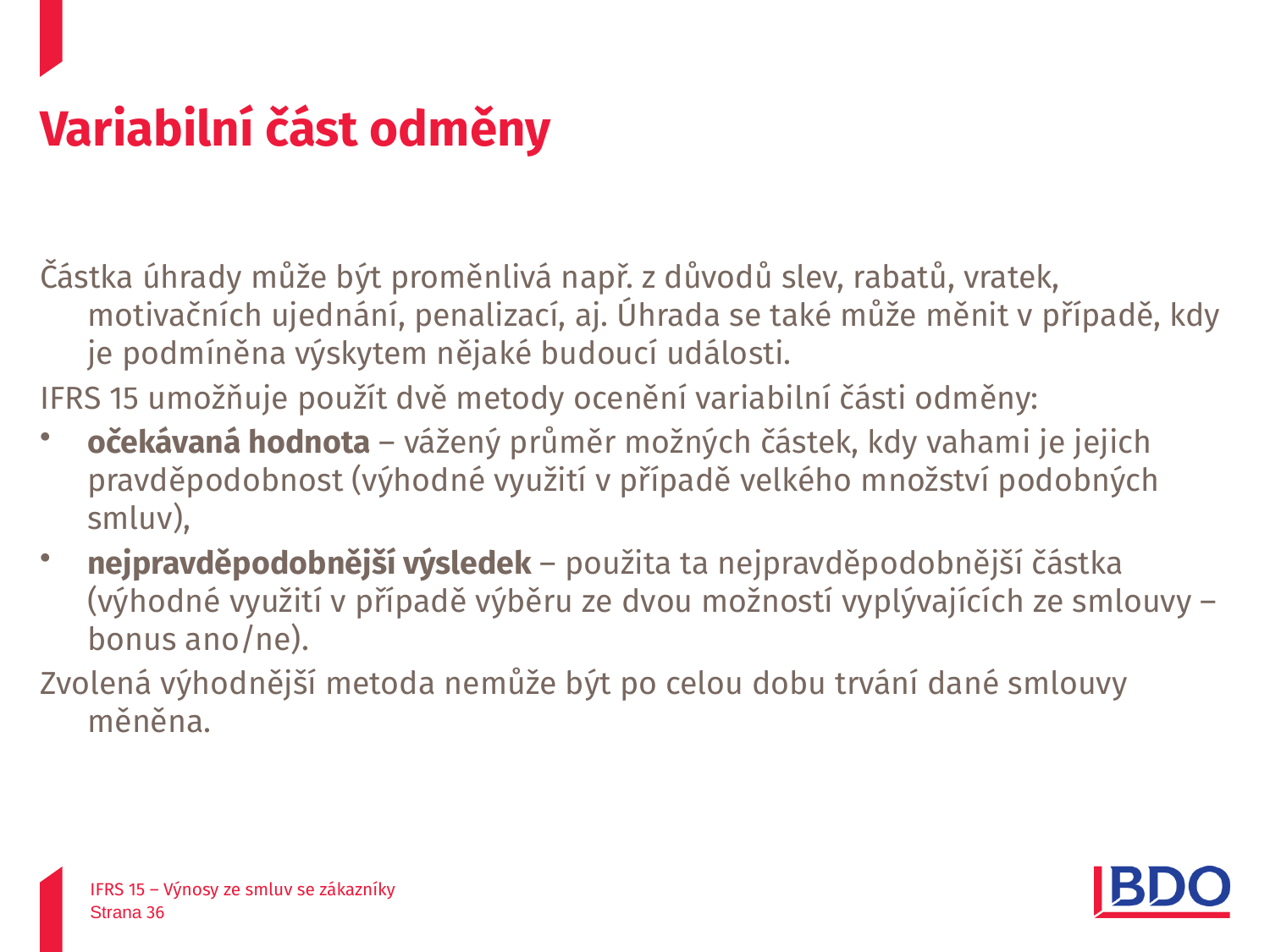

# Variabilní část odměny
Částka úhrady může být proměnlivá např. z důvodů slev, rabatů, vratek, motivačních ujednání, penalizací, aj. Úhrada se také může měnit v případě, kdy je podmíněna výskytem nějaké budoucí události.
IFRS 15 umožňuje použít dvě metody ocenění variabilní části odměny:
očekávaná hodnota – vážený průměr možných částek, kdy vahami je jejich pravděpodobnost (výhodné využití v případě velkého množství podobných smluv),
nejpravděpodobnější výsledek – použita ta nejpravděpodobnější částka (výhodné využití v případě výběru ze dvou možností vyplývajících ze smlouvy – bonus ano/ne).
Zvolená výhodnější metoda nemůže být po celou dobu trvání dané smlouvy měněna.

IFRS 15 – Výnosy ze smluv se zákazníky
Strana 36